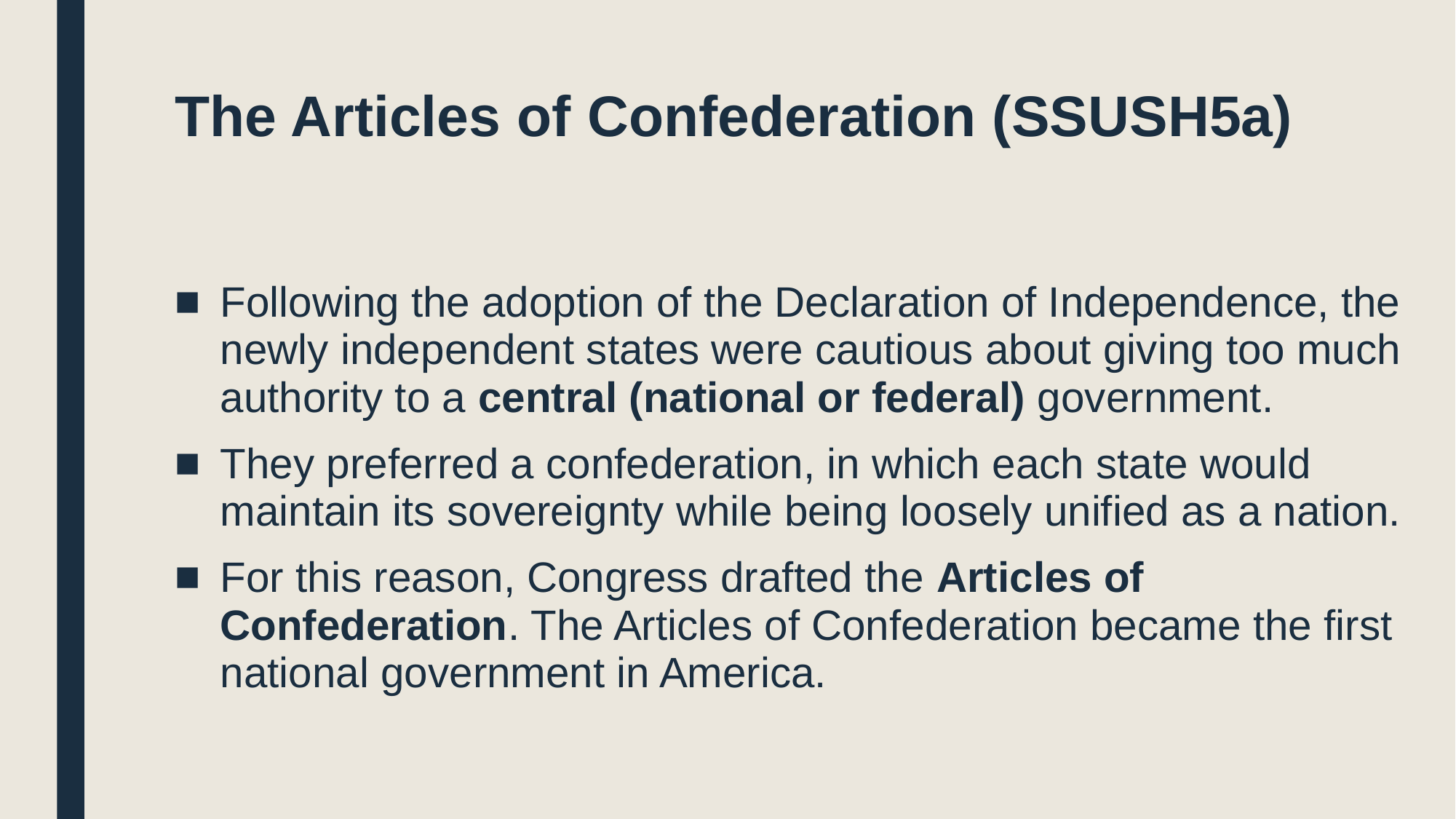

# The Articles of Confederation (SSUSH5a)
Following the adoption of the Declaration of Independence, the newly independent states were cautious about giving too much authority to a central (national or federal) government.
They preferred a confederation, in which each state would maintain its sovereignty while being loosely unified as a nation.
For this reason, Congress drafted the Articles of Confederation. The Articles of Confederation became the first national government in America.